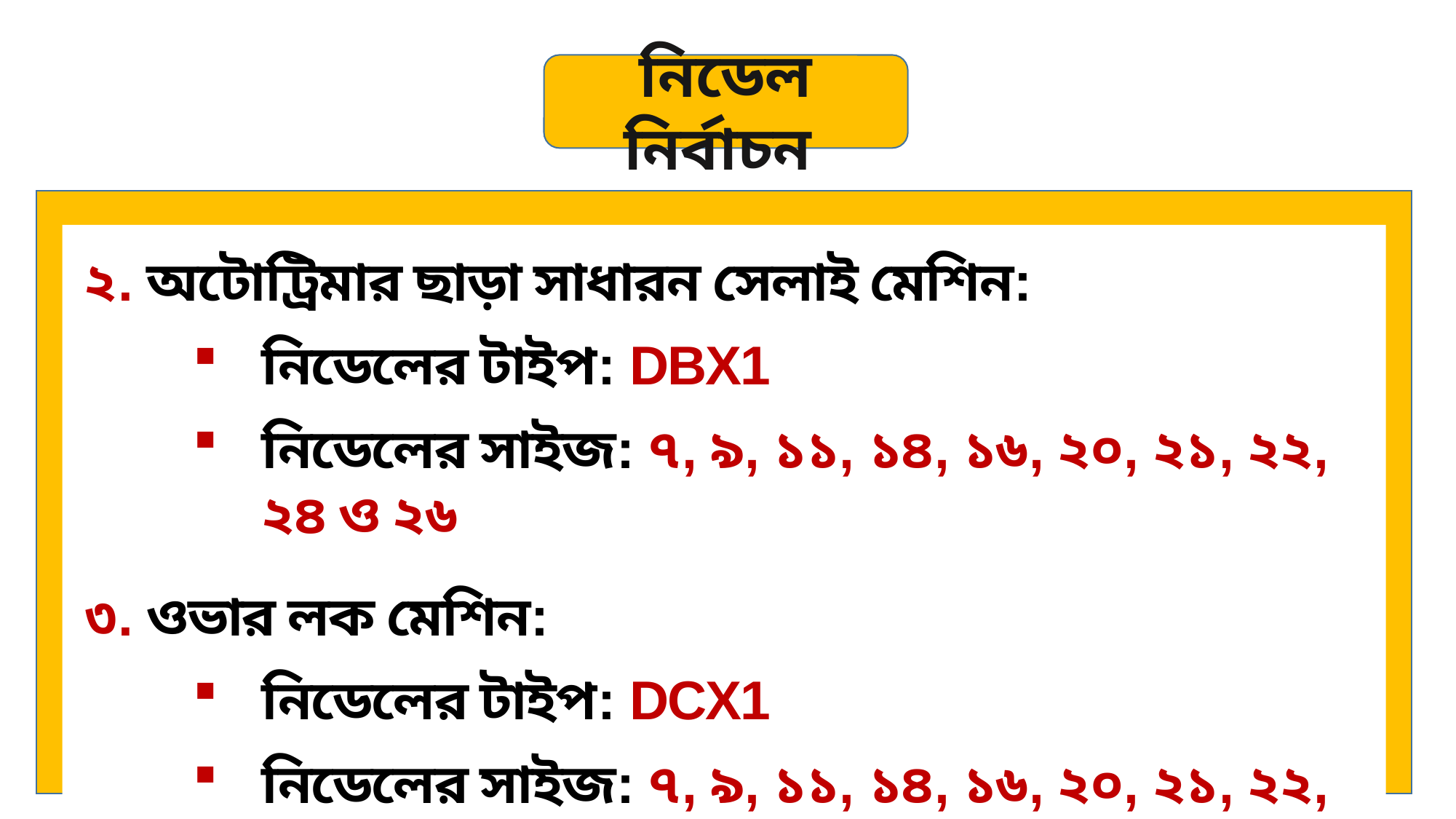

নিডেল নির্বাচন

২. অটোট্রিমার ছাড়া সাধারন সেলাই মেশিন:
নিডেলের টাইপ: DBX1
নিডেলের সাইজ: ৭, ৯, ১১, ১৪, ১৬, ২০, ২১, ২২, ২৪ ও ২৬
৩. ওভার লক মেশিন:
নিডেলের টাইপ: DCX1
নিডেলের সাইজ: ৭, ৯, ১১, ১৪, ১৬, ২০, ২১, ২২, ২৪ ও ২৬